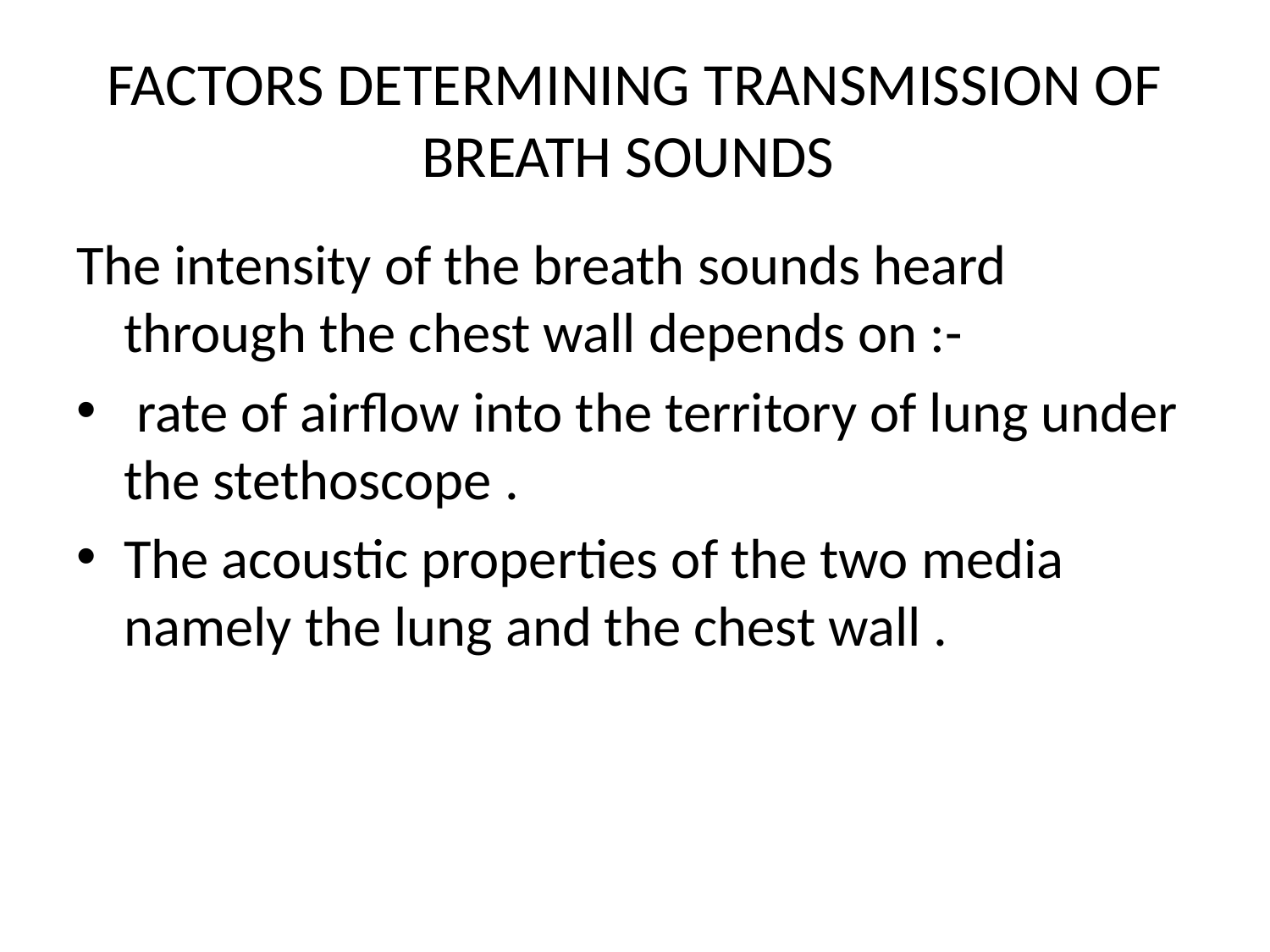

# FACTORS DETERMINING TRANSMISSION OF BREATH SOUNDS
The intensity of the breath sounds heard through the chest wall depends on :-
 rate of airflow into the territory of lung under the stethoscope .
The acoustic properties of the two media namely the lung and the chest wall .